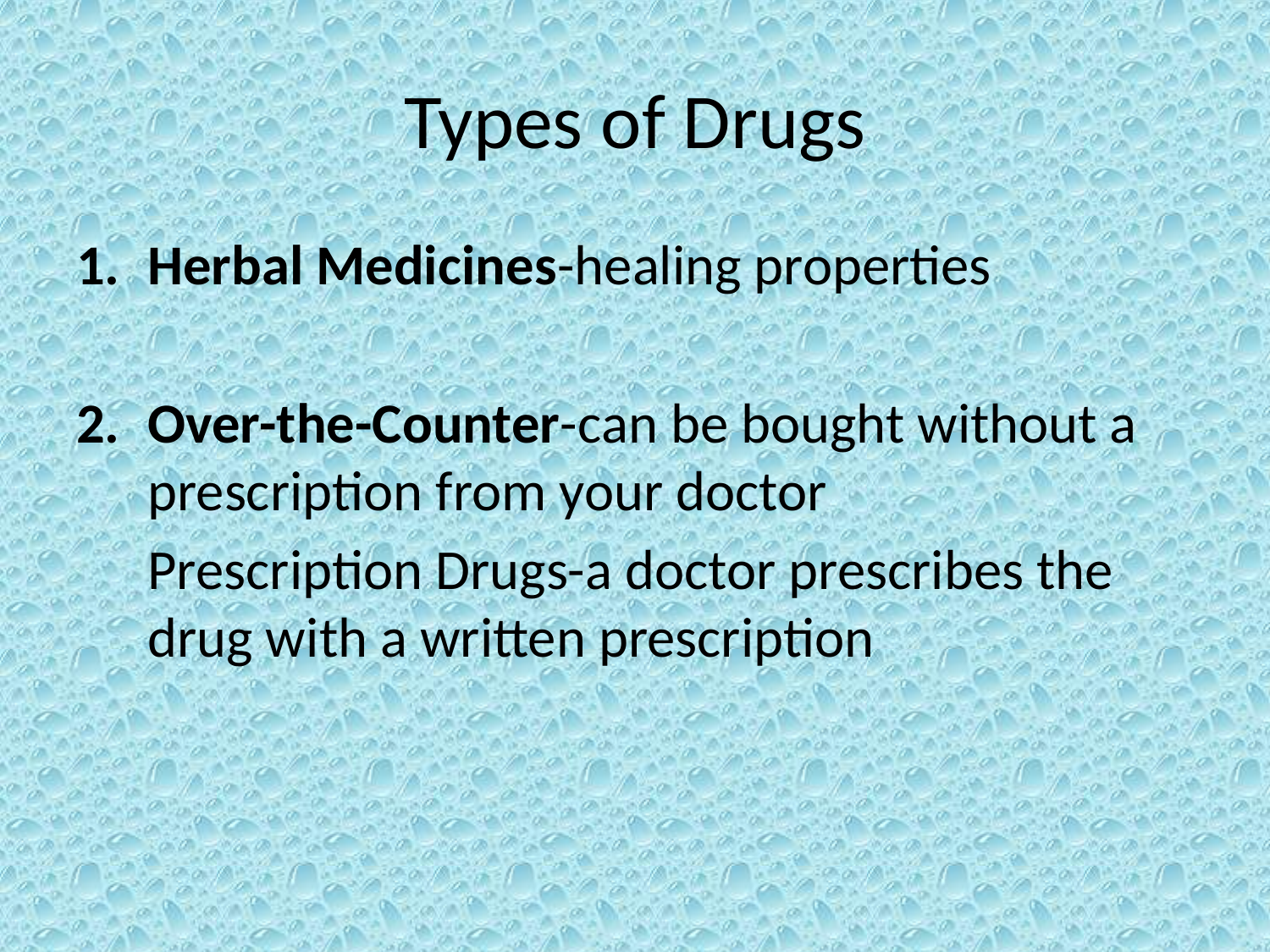

# Types of Drugs
Herbal Medicines-healing properties

Over-the-Counter-can be bought without a prescription from your doctor
	Prescription Drugs-a doctor prescribes the drug with a written prescription